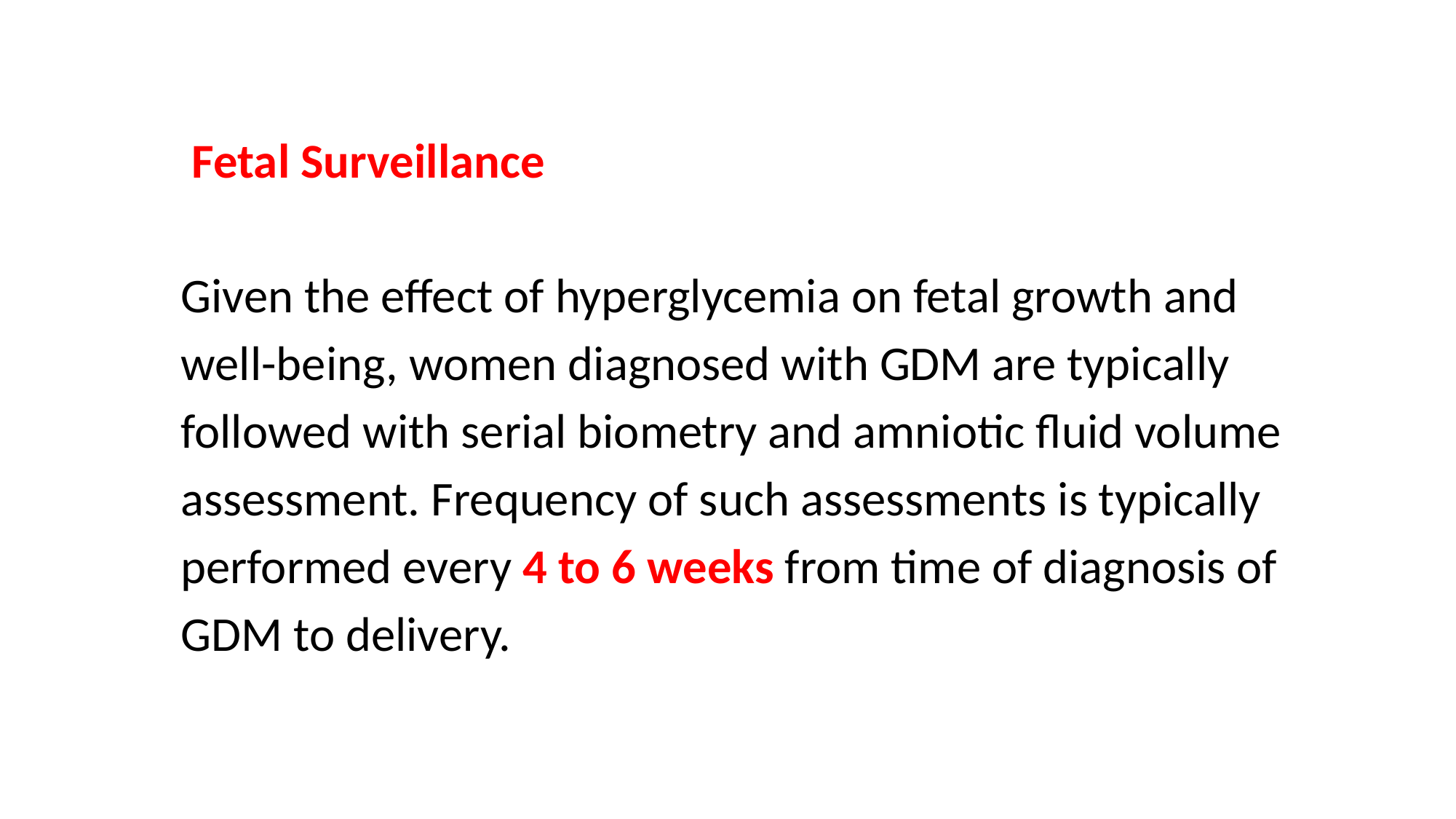

Fetal Surveillance

   Given the effect of hyperglycemia on fetal growth and
   well-being, women diagnosed with GDM are typically
   followed with serial biometry and amniotic fluid volume
   assessment. Frequency of such assessments is typically
   performed every 4 to 6 weeks from time of diagnosis of
   GDM to delivery.